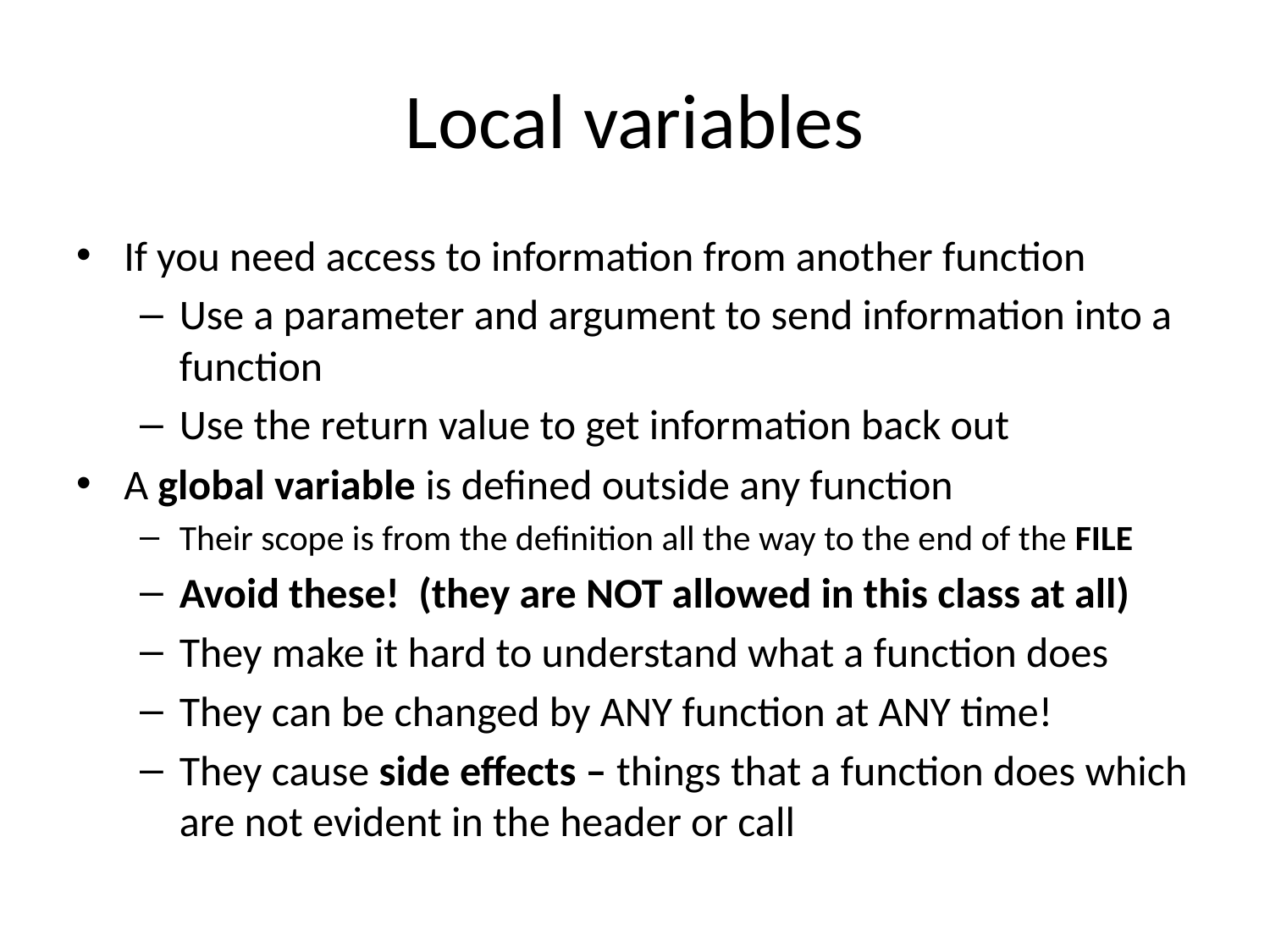

# Local variables
If you need access to information from another function
Use a parameter and argument to send information into a function
Use the return value to get information back out
A global variable is defined outside any function
Their scope is from the definition all the way to the end of the FILE
Avoid these!  (they are NOT allowed in this class at all)
They make it hard to understand what a function does
They can be changed by ANY function at ANY time!
They cause side effects – things that a function does which are not evident in the header or call